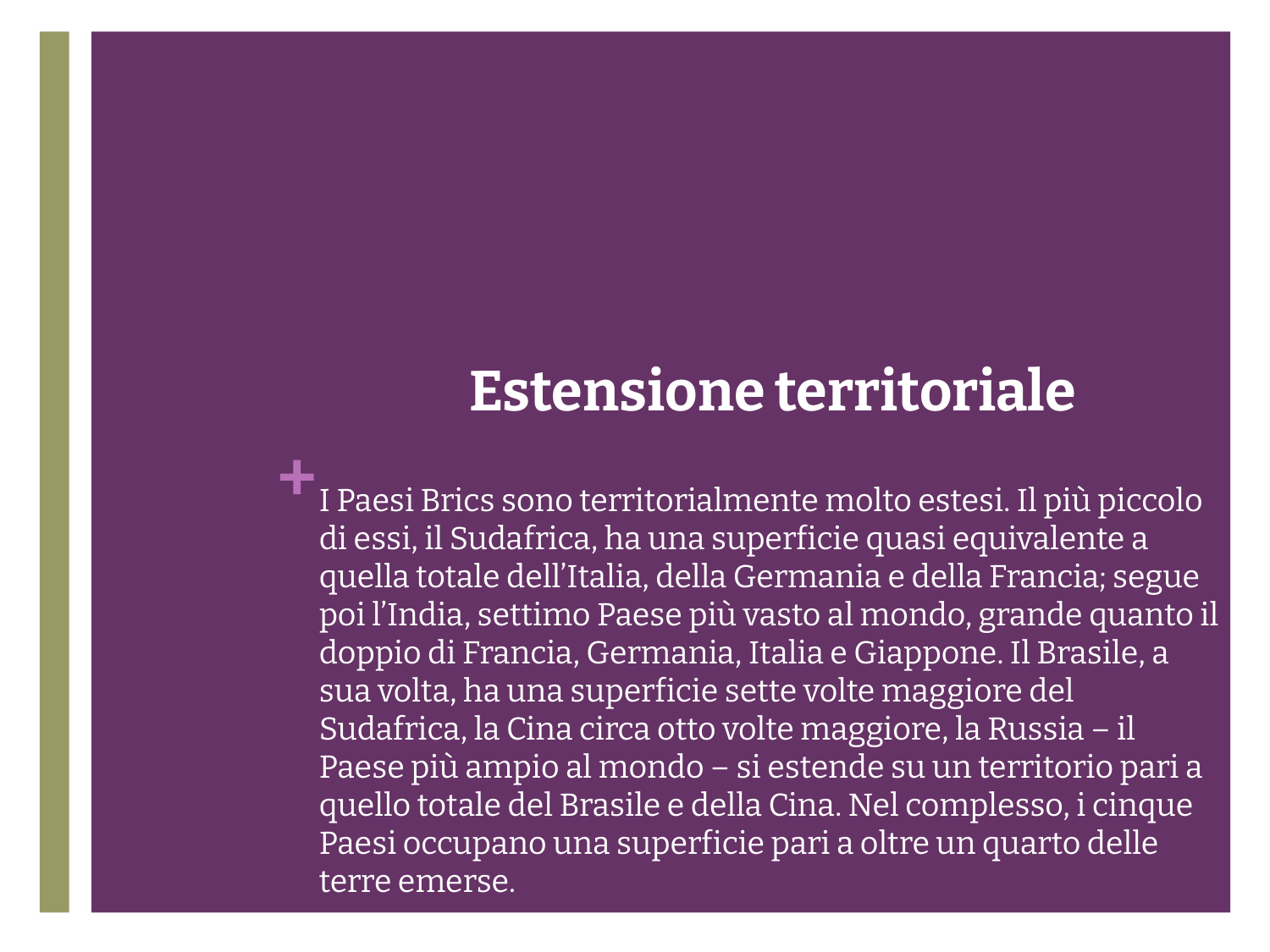

# Estensione territoriale
I Paesi Brics sono territorialmente molto estesi. Il più piccolo di essi, il Sudafrica, ha una superficie quasi equivalente a quella totale dell’Italia, della Germania e della Francia; segue poi l’India, settimo Paese più vasto al mondo, grande quanto il doppio di Francia, Germania, Italia e Giappone. Il Brasile, a sua volta, ha una superficie sette volte maggiore del Sudafrica, la Cina circa otto volte maggiore, la Russia – il Paese più ampio al mondo – si estende su un territorio pari a quello totale del Brasile e della Cina. Nel complesso, i cinque Paesi occupano una superficie pari a oltre un quarto delle terre emerse.